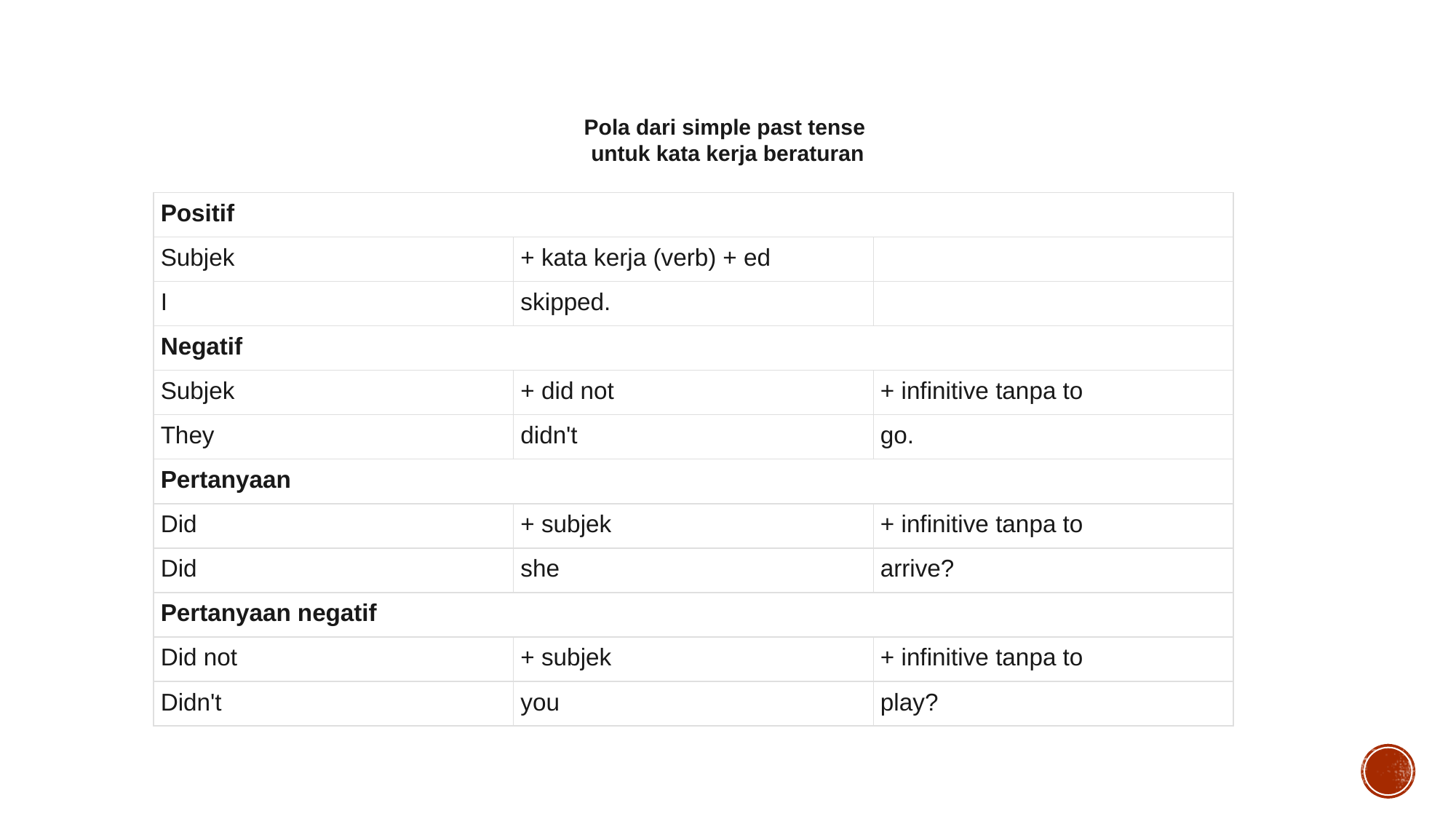

# Pola dari simple past tense untuk kata kerja beraturan
| Positif |  |  |
| --- | --- | --- |
| Subjek | + kata kerja (verb) + ed |  |
| I | skipped. |  |
| Negatif |  |  |
| Subjek | + did not | + infinitive tanpa to |
| They | didn't | go. |
| Pertanyaan |  |  |
| Did | + subjek | + infinitive tanpa to |
| Did | she | arrive? |
| Pertanyaan negatif |  |  |
| Did not | + subjek | + infinitive tanpa to |
| Didn't | you | play? |